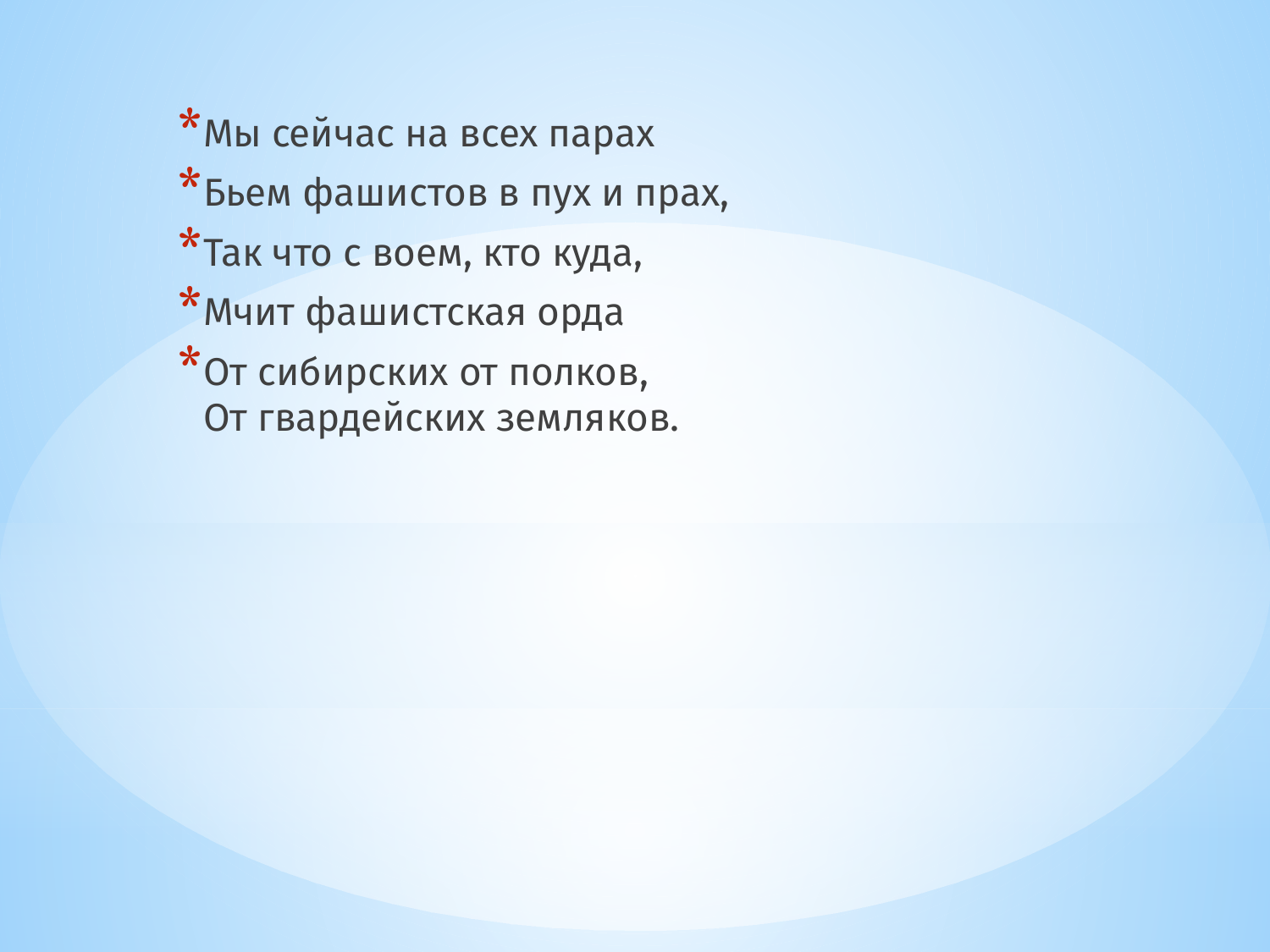

Мы сейчас на всех парах
Бьем фашистов в пух и прах,
Так что с воем, кто куда,
Мчит фашистская орда
От сибирских от полков,
От гвардейских земляков.
#